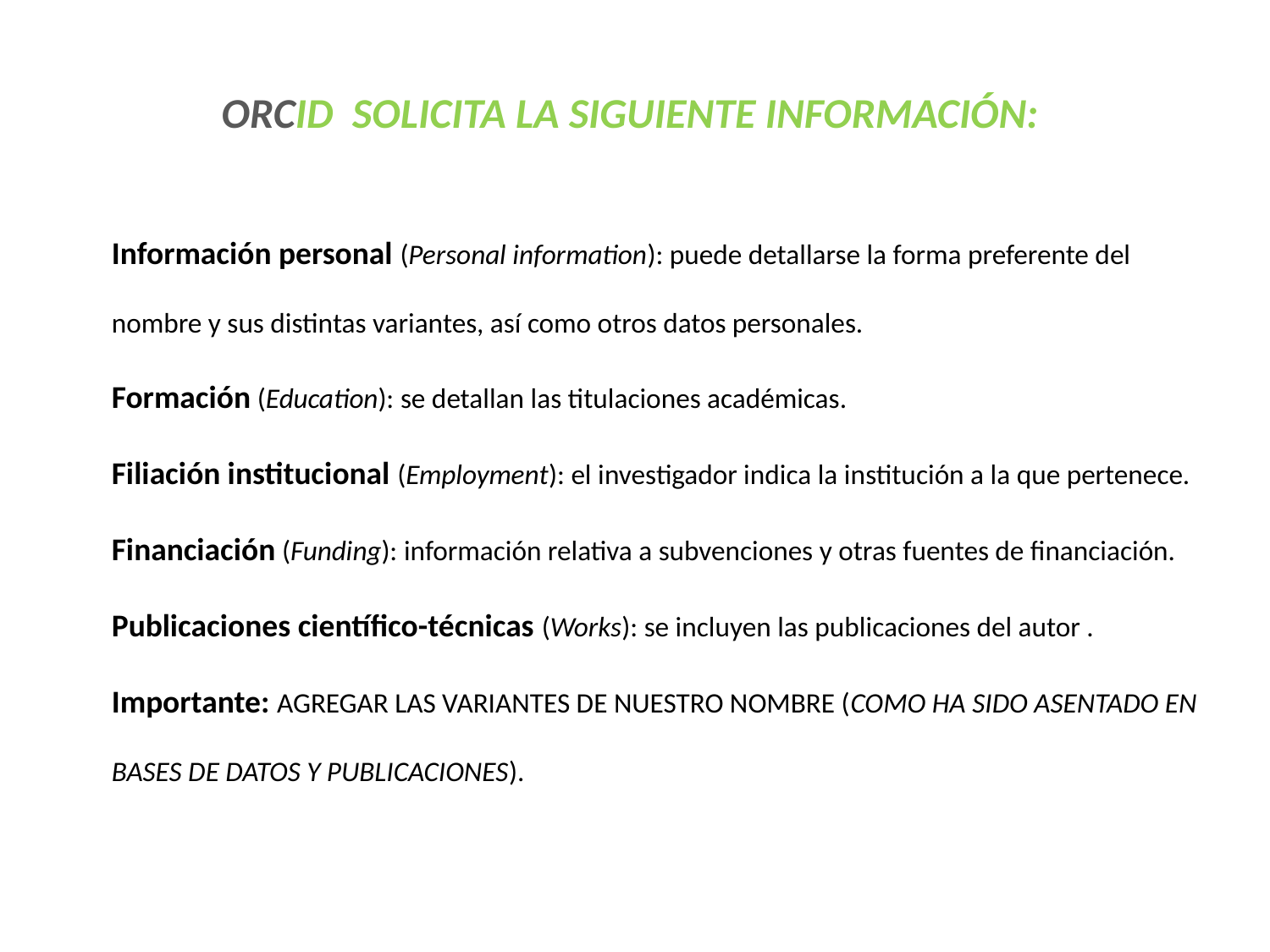

ORCID  SOLICITA LA SIGUIENTE INFORMACIÓN:
Información personal (Personal information): puede detallarse la forma preferente del nombre y sus distintas variantes, así como otros datos personales.
Formación (Education): se detallan las titulaciones académicas.
Filiación institucional (Employment): el investigador indica la institución a la que pertenece.
Financiación (Funding): información relativa a subvenciones y otras fuentes de financiación.
Publicaciones científico-técnicas (Works): se incluyen las publicaciones del autor .
Importante: AGREGAR LAS VARIANTES DE NUESTRO NOMBRE (COMO HA SIDO ASENTADO EN BASES DE DATOS Y PUBLICACIONES).